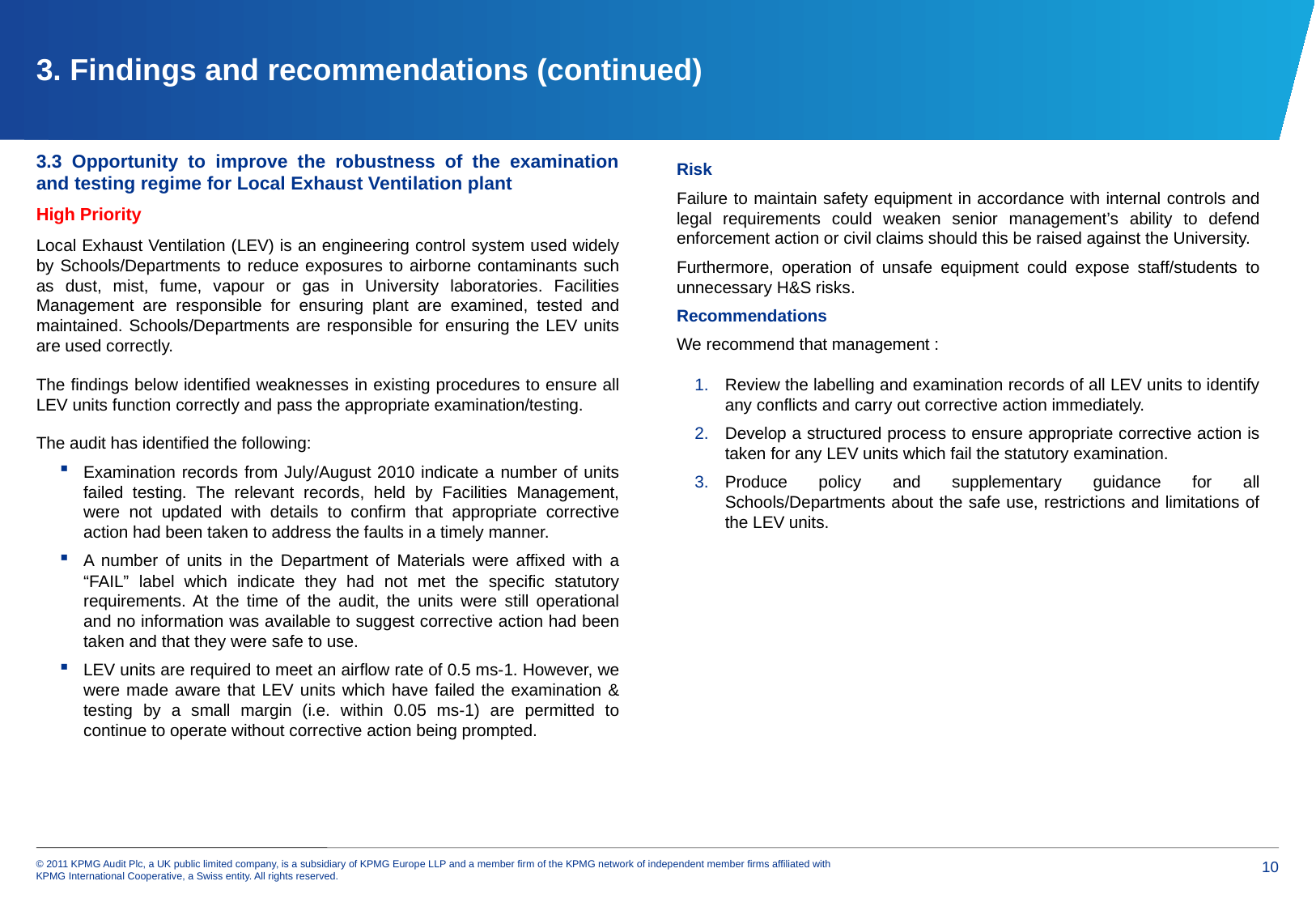

# 3. Findings and recommendations (continued)
3.3 Opportunity to improve the robustness of the examination and testing regime for Local Exhaust Ventilation plant
High Priority
Local Exhaust Ventilation (LEV) is an engineering control system used widely by Schools/Departments to reduce exposures to airborne contaminants such as dust, mist, fume, vapour or gas in University laboratories. Facilities Management are responsible for ensuring plant are examined, tested and maintained. Schools/Departments are responsible for ensuring the LEV units are used correctly.
The findings below identified weaknesses in existing procedures to ensure all LEV units function correctly and pass the appropriate examination/testing.
The audit has identified the following:
Examination records from July/August 2010 indicate a number of units failed testing. The relevant records, held by Facilities Management, were not updated with details to confirm that appropriate corrective action had been taken to address the faults in a timely manner.
A number of units in the Department of Materials were affixed with a “FAIL” label which indicate they had not met the specific statutory requirements. At the time of the audit, the units were still operational and no information was available to suggest corrective action had been taken and that they were safe to use.
LEV units are required to meet an airflow rate of 0.5 ms-1. However, we were made aware that LEV units which have failed the examination & testing by a small margin (i.e. within 0.05 ms-1) are permitted to continue to operate without corrective action being prompted.

Risk
Failure to maintain safety equipment in accordance with internal controls and legal requirements could weaken senior management’s ability to defend enforcement action or civil claims should this be raised against the University.
Furthermore, operation of unsafe equipment could expose staff/students to unnecessary H&S risks.
Recommendations
We recommend that management :

Review the labelling and examination records of all LEV units to identify any conflicts and carry out corrective action immediately.
Develop a structured process to ensure appropriate corrective action is taken for any LEV units which fail the statutory examination.
Produce policy and supplementary guidance for all Schools/Departments about the safe use, restrictions and limitations of the LEV units.